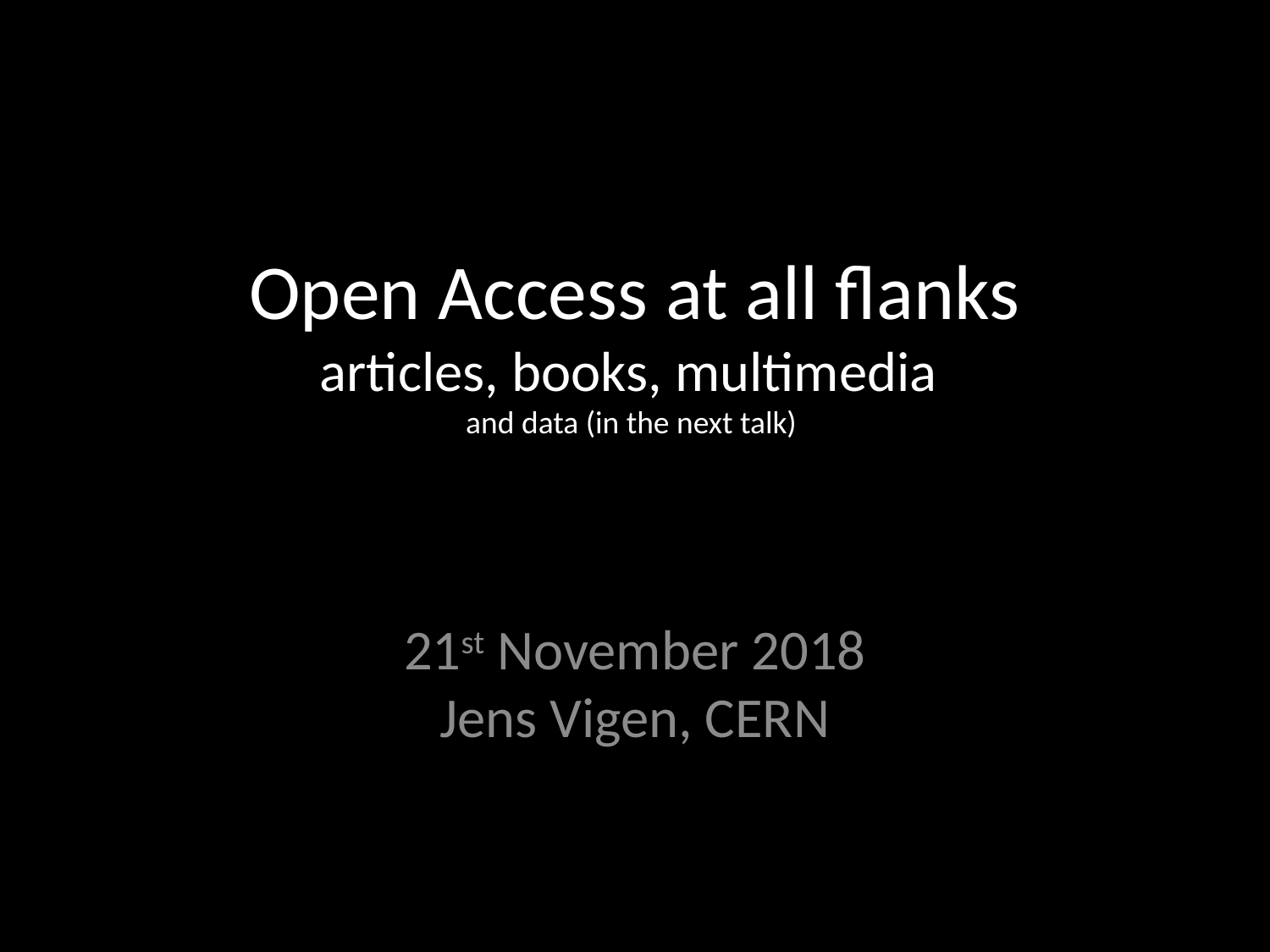

# Open Access at all flanks articles, books, multimedia and data (in the next talk)
21st November 2018
Jens Vigen, CERN